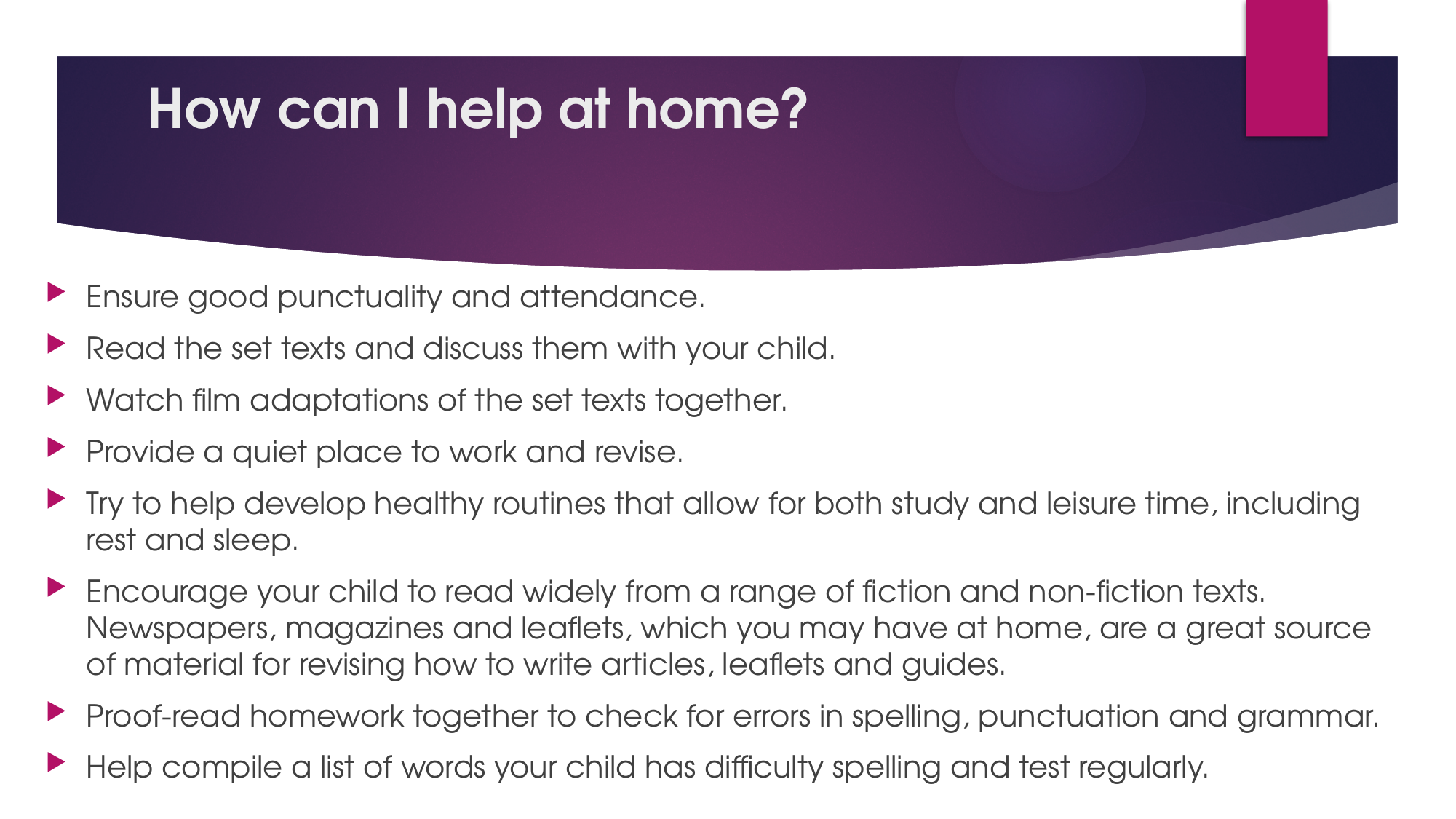

# How can I help at home?
Ensure good punctuality and attendance.
Read the set texts and discuss them with your child.
Watch film adaptations of the set texts together.
Provide a quiet place to work and revise.
Try to help develop healthy routines that allow for both study and leisure time, including rest and sleep.
Encourage your child to read widely from a range of fiction and non-fiction texts.  Newspapers, magazines and leaflets, which you may have at home, are a great source of material for revising how to write articles, leaflets and guides.
Proof-read homework together to check for errors in spelling, punctuation and grammar.
Help compile a list of words your child has difficulty spelling and test regularly.